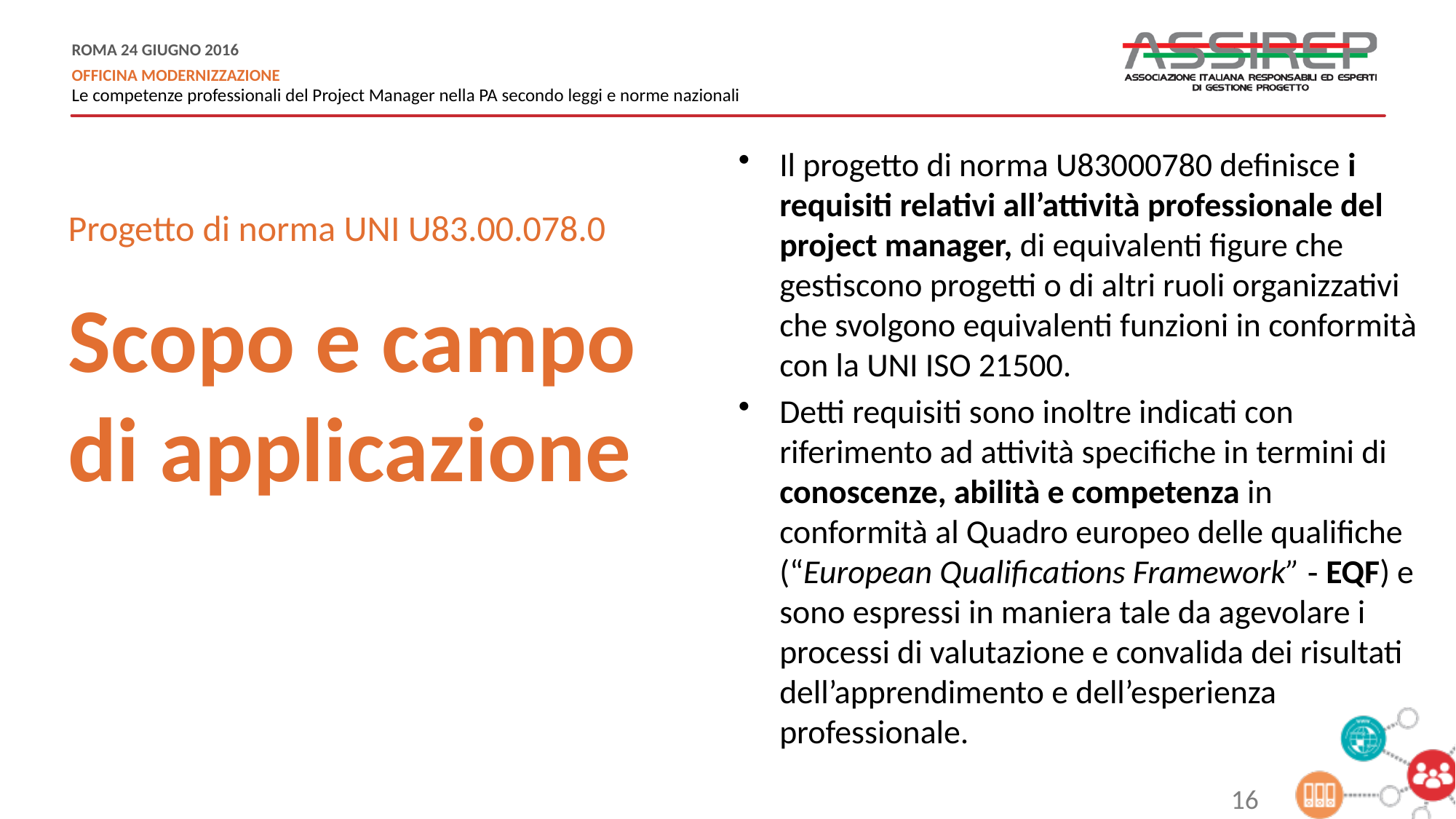

Il progetto di norma U83000780 definisce i requisiti relativi all’attività professionale del project manager, di equivalenti figure che gestiscono progetti o di altri ruoli organizzativi che svolgono equivalenti funzioni in conformità con la UNI ISO 21500.
Detti requisiti sono inoltre indicati con riferimento ad attività specifiche in termini di conoscenze, abilità e competenza in conformità al Quadro europeo delle qualifiche (“European Qualifications Framework” ‐ EQF) e sono espressi in maniera tale da agevolare i processi di valutazione e convalida dei risultati dell’apprendimento e dell’esperienza professionale.

Progetto di norma UNI U83.00.078.0
Scopo e campo di applicazione
16